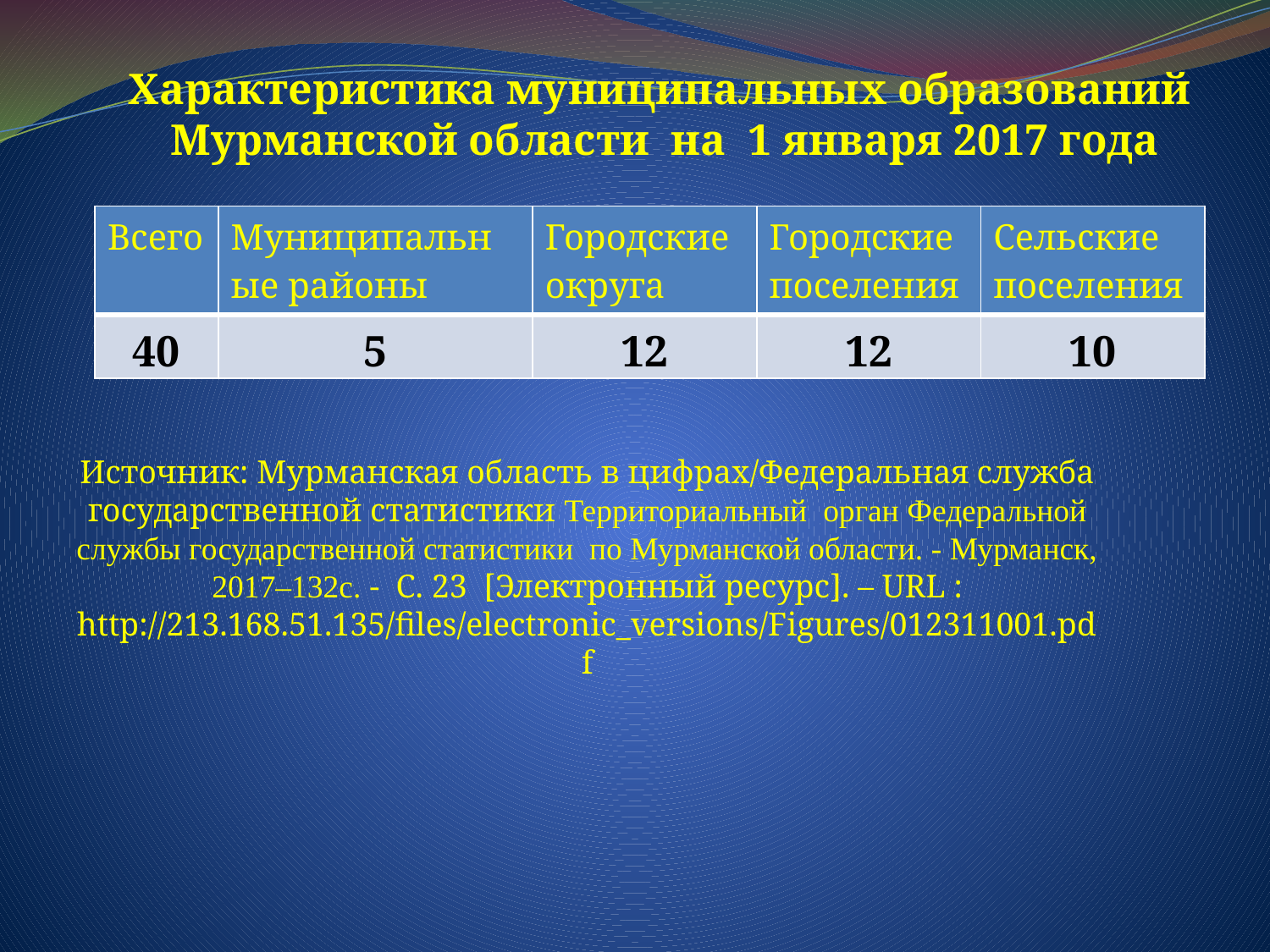

Характеристика муниципальных образований  Мурманской области  на  1 января 2017 года

| Всего | Муниципальные районы | Городские округа | Городские поселения | Сельские поселения |
| --- | --- | --- | --- | --- |
| 40 | 5 | 12 | 12 | 10 |
Источник: Мурманская область в цифрах/Федеральная служба государственной статистики Территориальный  орган Федеральной службы государственной статистики  по Мурманской области. - Мурманск, 2017–132с. -  С. 23  [Электронный ресурс]. – URL : http://213.168.51.135/files/electronic_versions/Figures/012311001.pdf